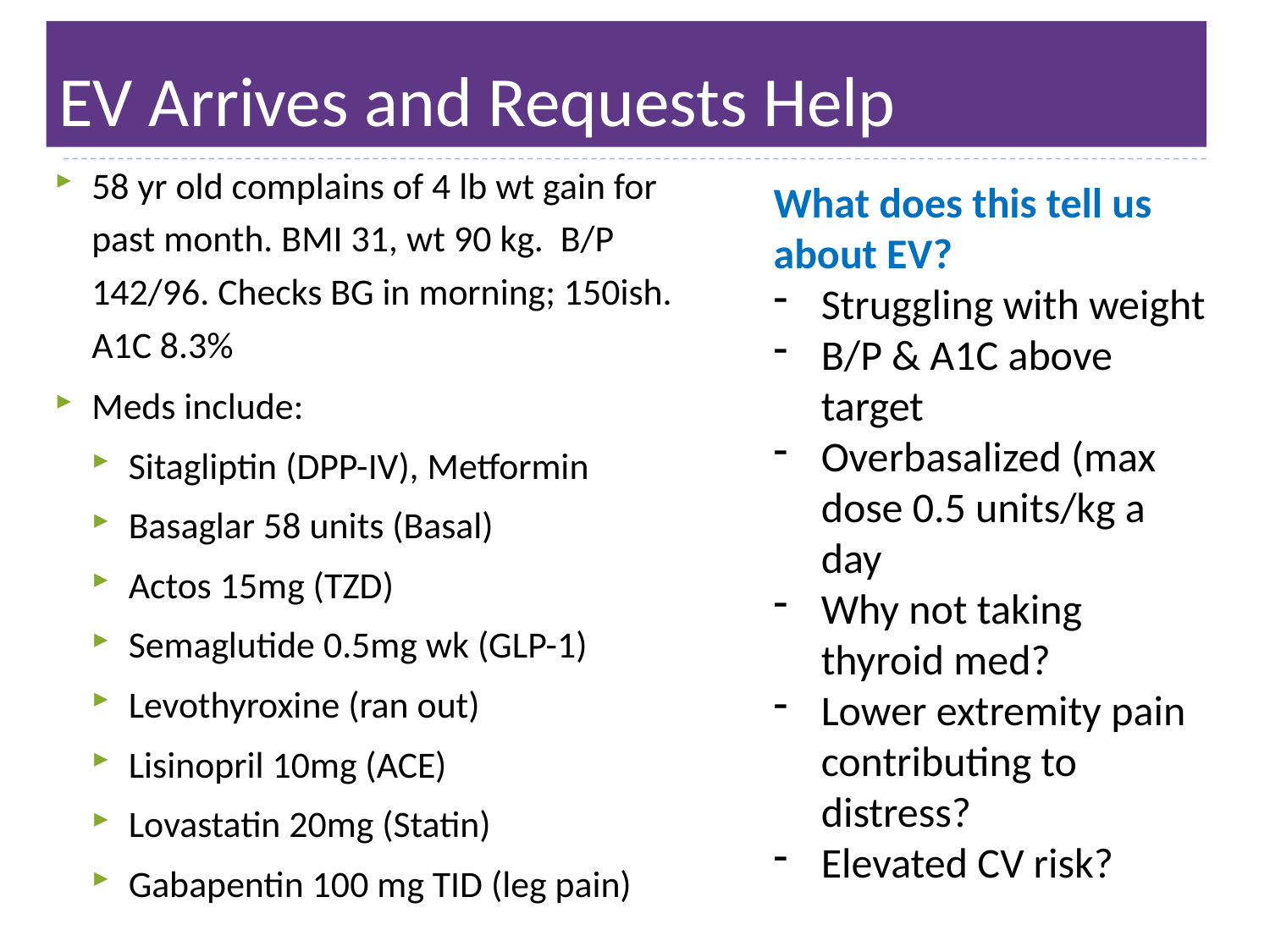

# EV Arrives and Requests Help
58 yr old complains of 4 lb wt gain for past month. BMI 31, wt 90 kg.  B/P 142/96. Checks BG in morning; 150ish. A1C 8.3%
Meds include:
Sitagliptin (DPP-IV), Metformin
Basaglar 58 units (Basal)
Actos 15mg (TZD)
Semaglutide 0.5mg wk (GLP-1)
Levothyroxine (ran out)
Lisinopril 10mg (ACE)
Lovastatin 20mg (Statin)
Gabapentin 100 mg TID (leg pain)
What does this tell us about EV?
Struggling with weight
B/P & A1C above target
Overbasalized (max dose 0.5 units/kg a day
Why not taking thyroid med?
Lower extremity pain contributing to distress?
Elevated CV risk?